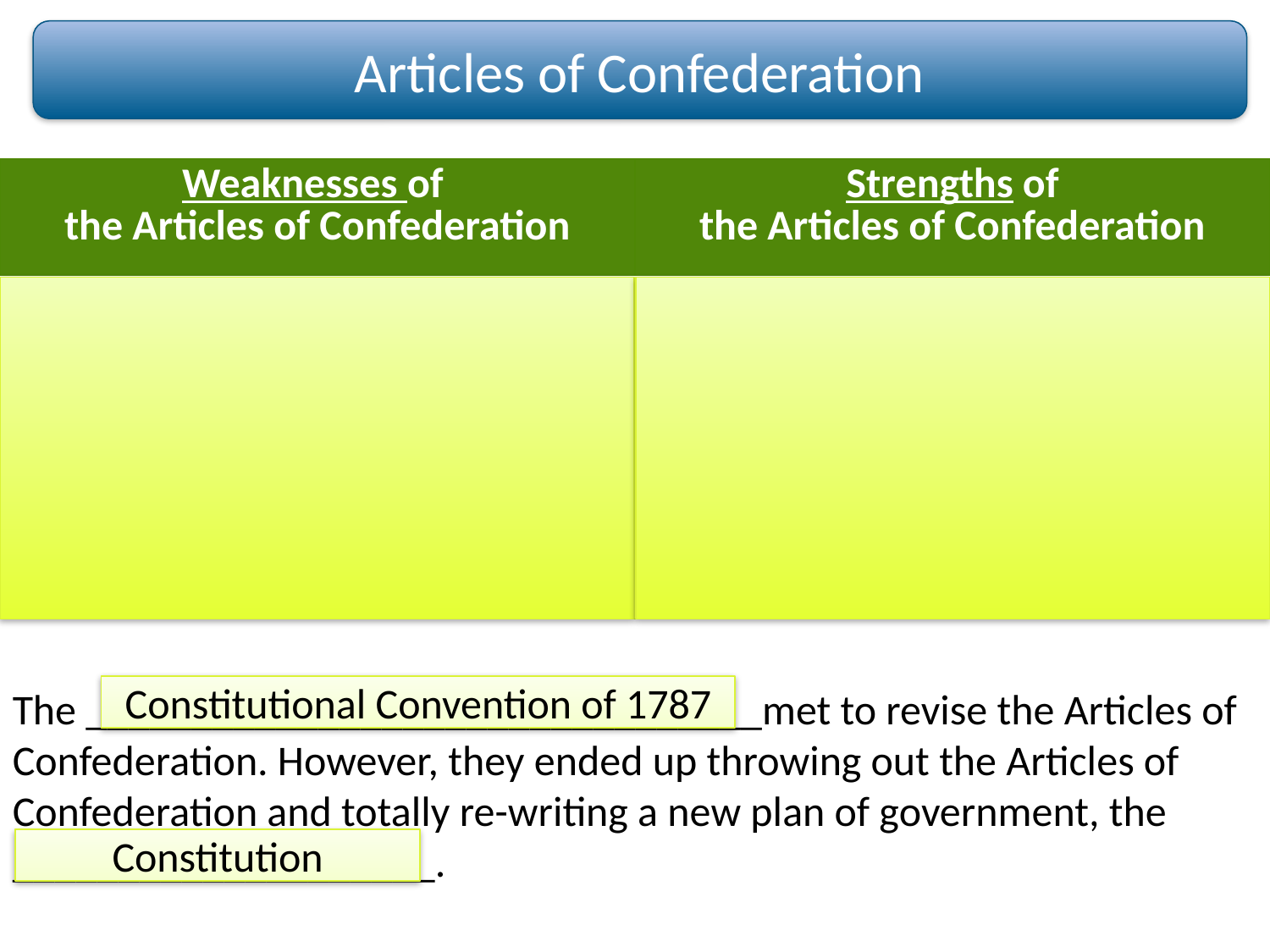

Articles of Confederation
| Weaknesses of the Articles of Confederation | Strengths of the Articles of Confederation |
| --- | --- |
| National government could not… Collect taxes Have a federal court system Could barely handle Shay’s Rebellion | Ordinance of 1785: allowed for orderly expansion of the U.S. through new added states Northwest Ordinance: Created the Northwest Territory |

The ________________________________met to revise the Articles of Confederation. However, they ended up throwing out the Articles of Confederation and totally re-writing a new plan of government, the ____________________.
Constitutional Convention of 1787
Constitution